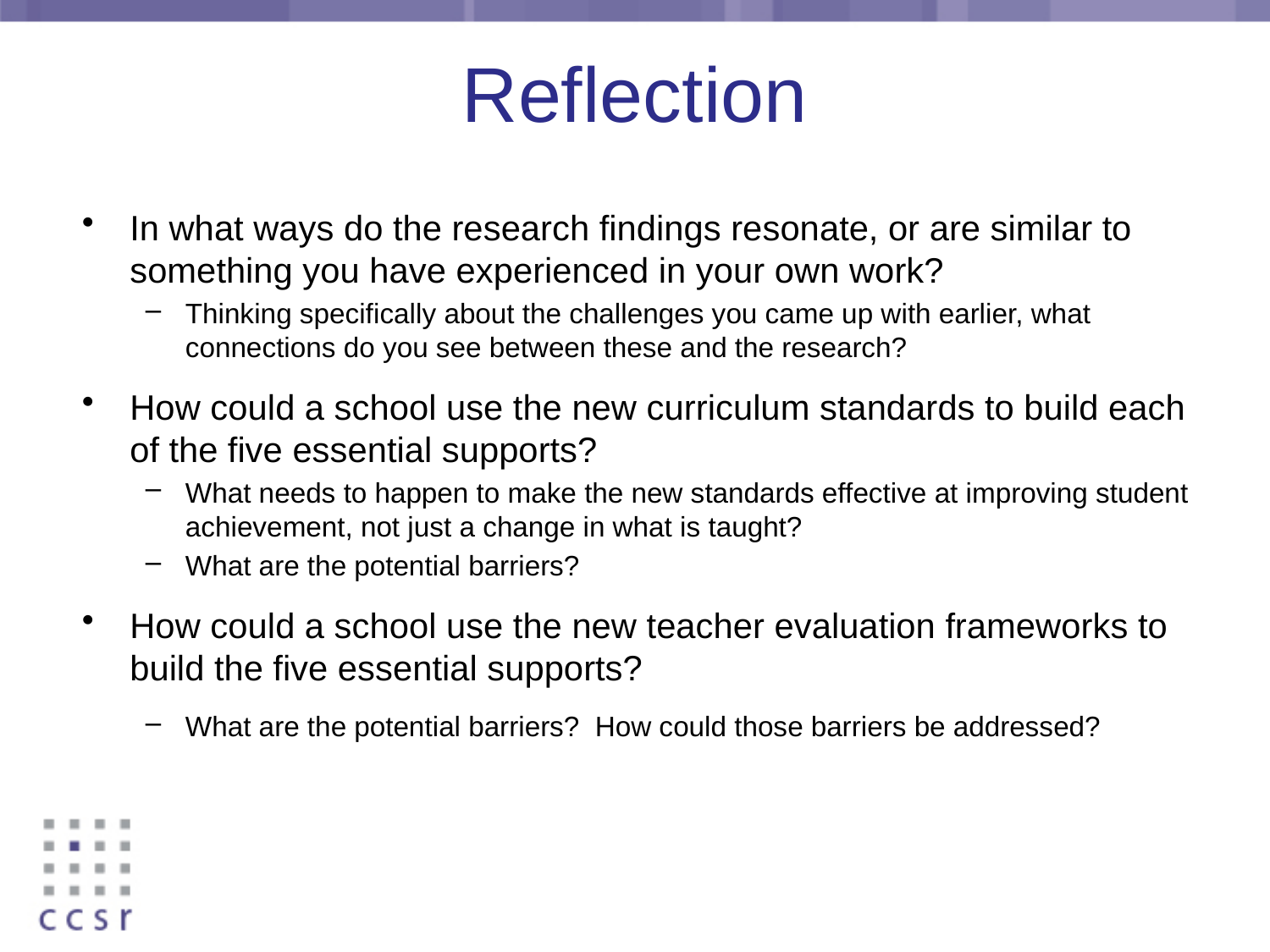

# Reflection
In what ways do the research findings resonate, or are similar to something you have experienced in your own work?
Thinking specifically about the challenges you came up with earlier, what connections do you see between these and the research?
How could a school use the new curriculum standards to build each of the five essential supports?
What needs to happen to make the new standards effective at improving student achievement, not just a change in what is taught?
What are the potential barriers?
How could a school use the new teacher evaluation frameworks to build the five essential supports?
What are the potential barriers?  How could those barriers be addressed?